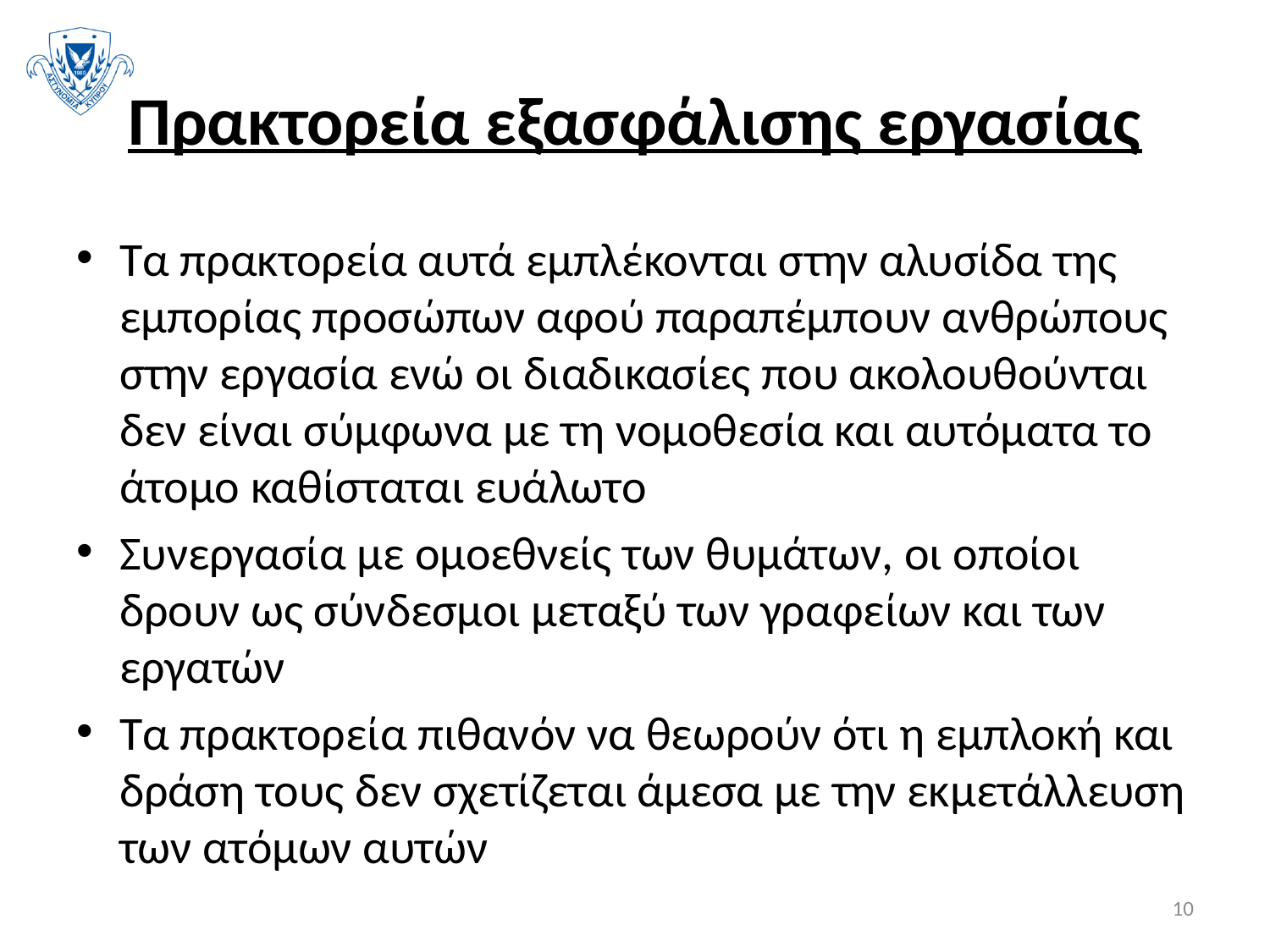

# Πρακτορεία εξασφάλισης εργασίας
Τα πρακτορεία αυτά εμπλέκονται στην αλυσίδα της εμπορίας προσώπων αφού παραπέμπουν ανθρώπους στην εργασία ενώ οι διαδικασίες που ακολουθούνται δεν είναι σύμφωνα με τη νομοθεσία και αυτόματα το άτομο καθίσταται ευάλωτο
Συνεργασία με ομοεθνείς των θυμάτων, οι οποίοι δρουν ως σύνδεσμοι μεταξύ των γραφείων και των εργατών
Τα πρακτορεία πιθανόν να θεωρούν ότι η εμπλοκή και δράση τους δεν σχετίζεται άμεσα με την εκμετάλλευση των ατόμων αυτών
10